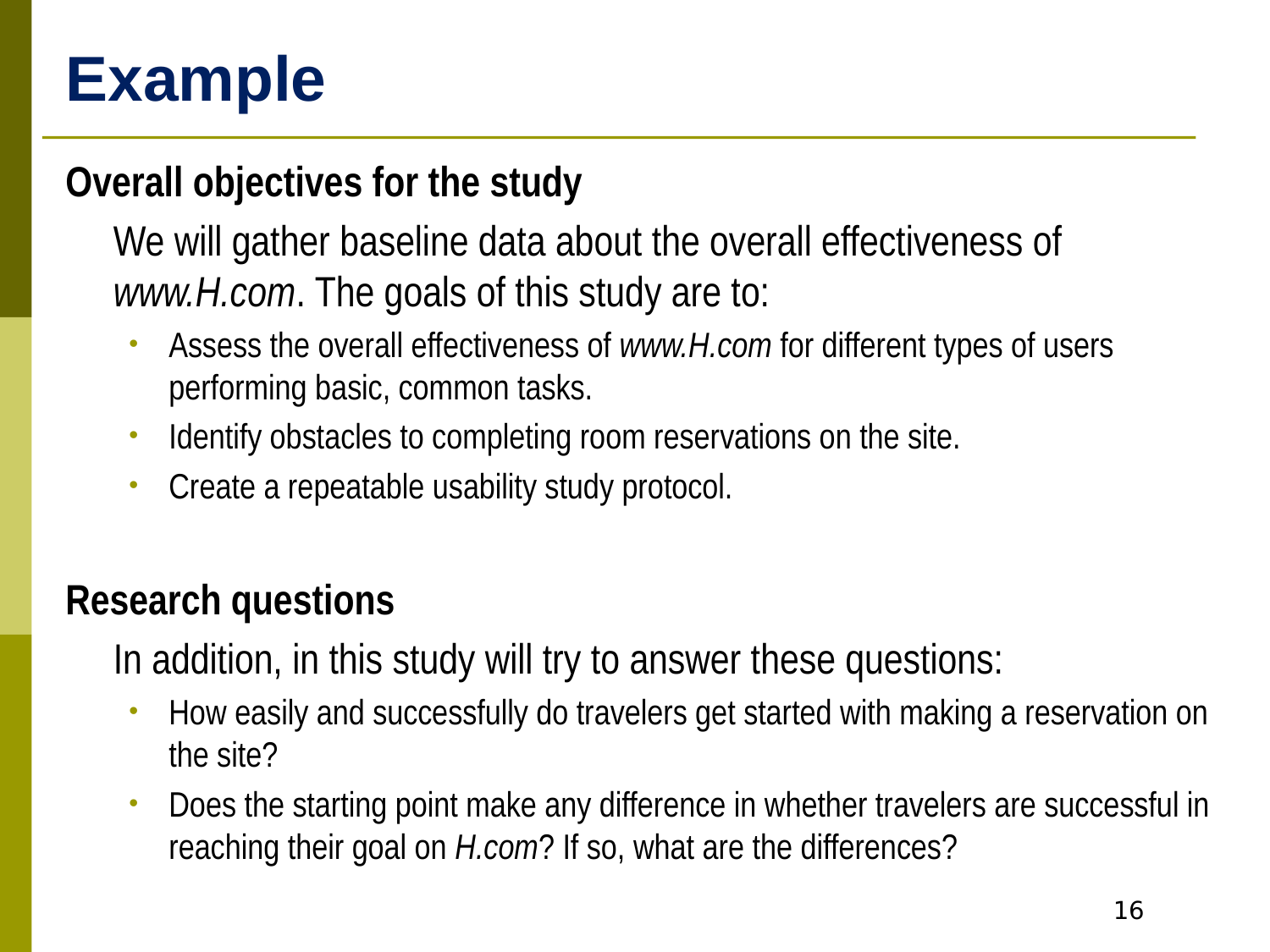

# Example
Overall objectives for the study
	We will gather baseline data about the overall effectiveness of www.H.com. The goals of this study are to:
Assess the overall effectiveness of www.H.com for different types of users performing basic, common tasks.
Identify obstacles to completing room reservations on the site.
Create a repeatable usability study protocol.

Research questions
	In addition, in this study will try to answer these questions:
How easily and successfully do travelers get started with making a reservation on the site?
Does the starting point make any difference in whether travelers are successful in reaching their goal on H.com? If so, what are the differences?
16